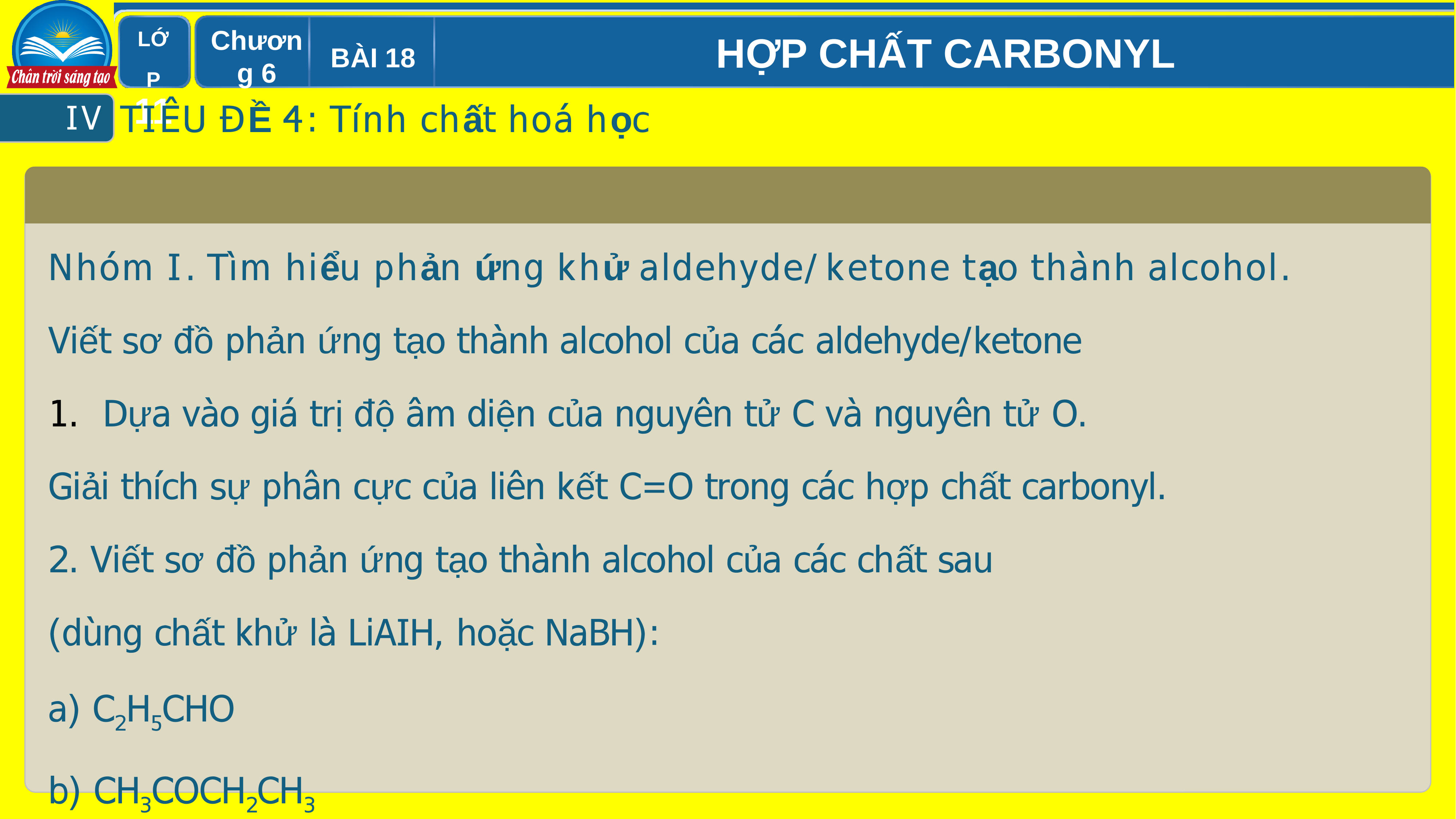

TIÊU ĐỀ 4: Tính chất hoá học

IV

Nhóm I. Tìm hiểu phản ứng khử aldehyde/ketone tạo thành alcohol.
Viết sơ đồ phản ứng tạo thành alcohol của các aldehyde/ketone
Dựa vào giá trị độ âm diện của nguyên tử C và nguyên tử O.
Giải thích sự phân cực của liên kết C=O trong các hợp chất carbonyl.
2. Viết sơ đồ phản ứng tạo thành alcohol của các chất sau
(dùng chất khử là LiAIH, hoặc NaBH):
a) C2H5CHO
b) CH3COCH2CH3